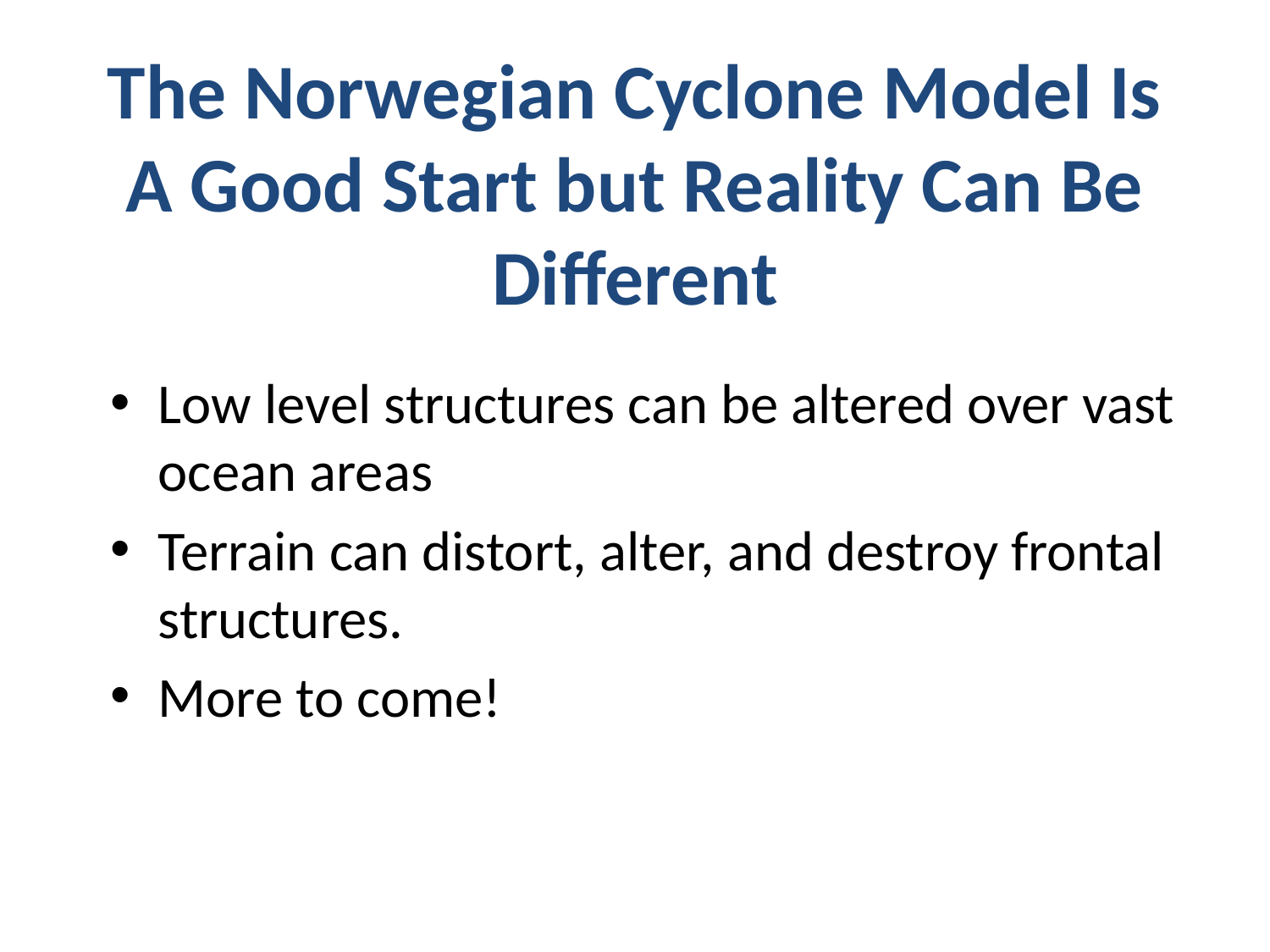

# The Norwegian Cyclone Model Is A Good Start but Reality Can Be Different
Low level structures can be altered over vast ocean areas
Terrain can distort, alter, and destroy frontal structures.
More to come!